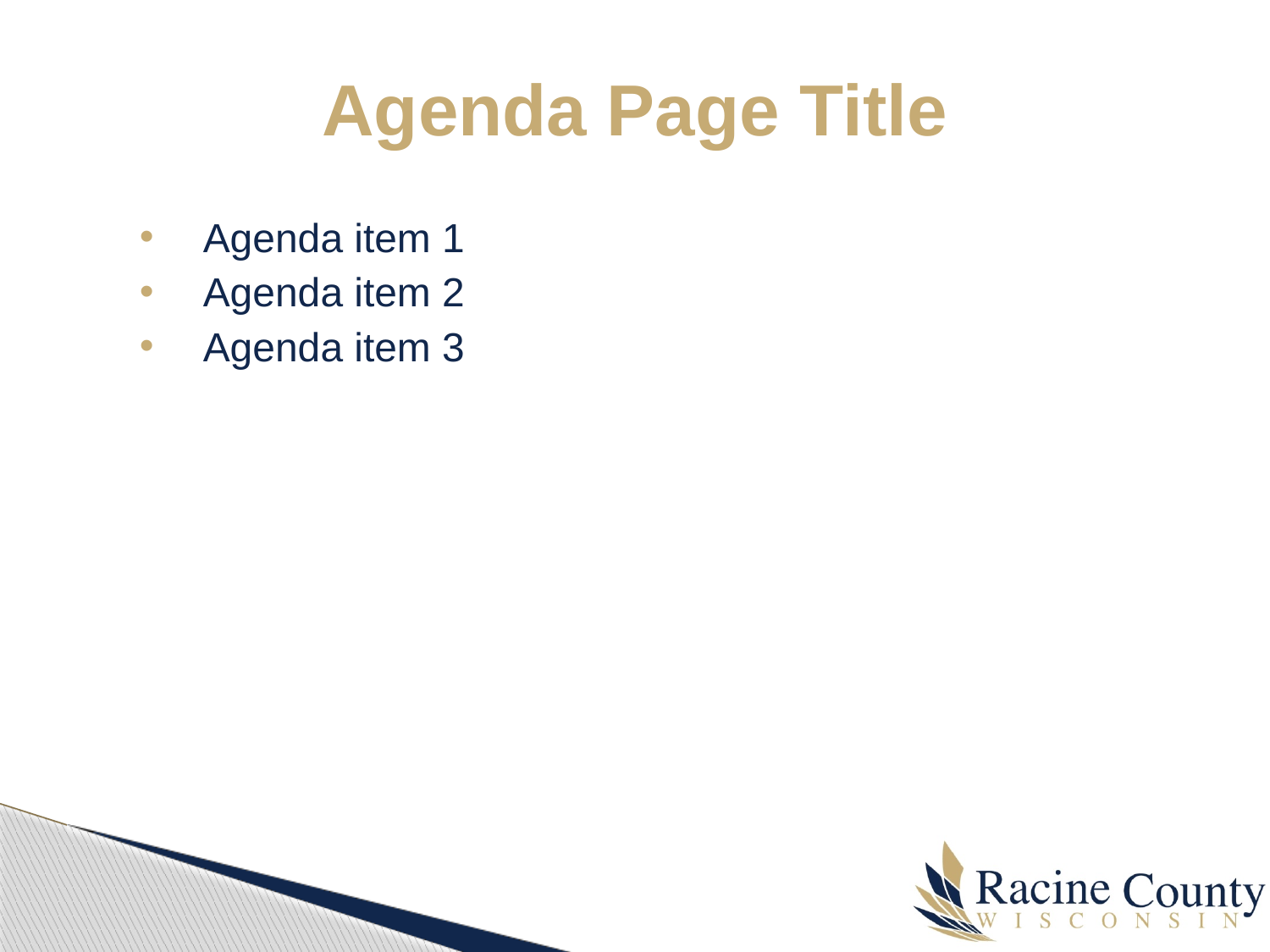

# Agenda Page Title
Agenda item 1
Agenda item 2
Agenda item 3